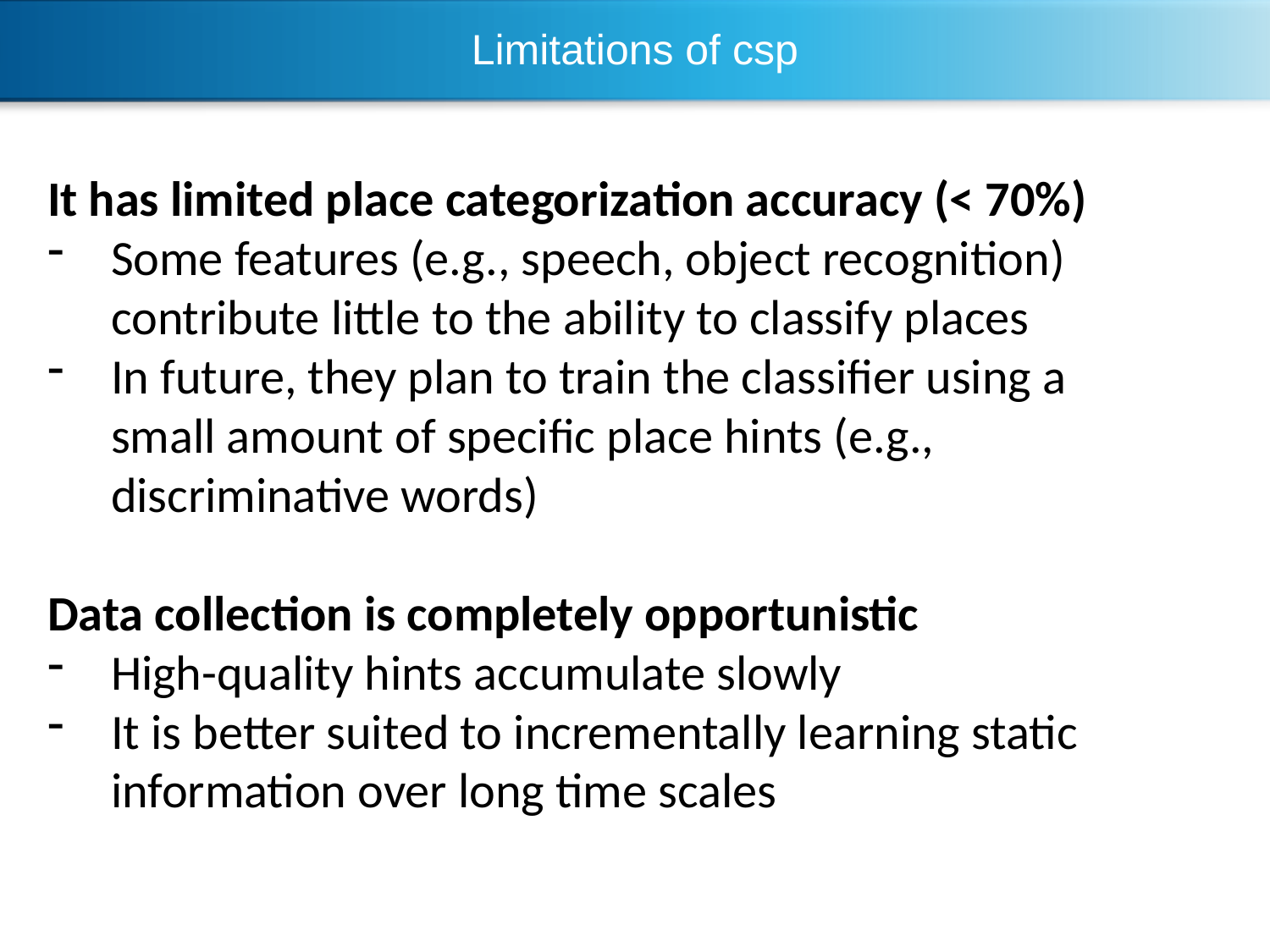

Limitations of csp
It has limited place categorization accuracy (< 70%)
Some features (e.g., speech, object recognition) contribute little to the ability to classify places
In future, they plan to train the classifier using a small amount of specific place hints (e.g., discriminative words)

Data collection is completely opportunistic
High-quality hints accumulate slowly
It is better suited to incrementally learning static information over long time scales